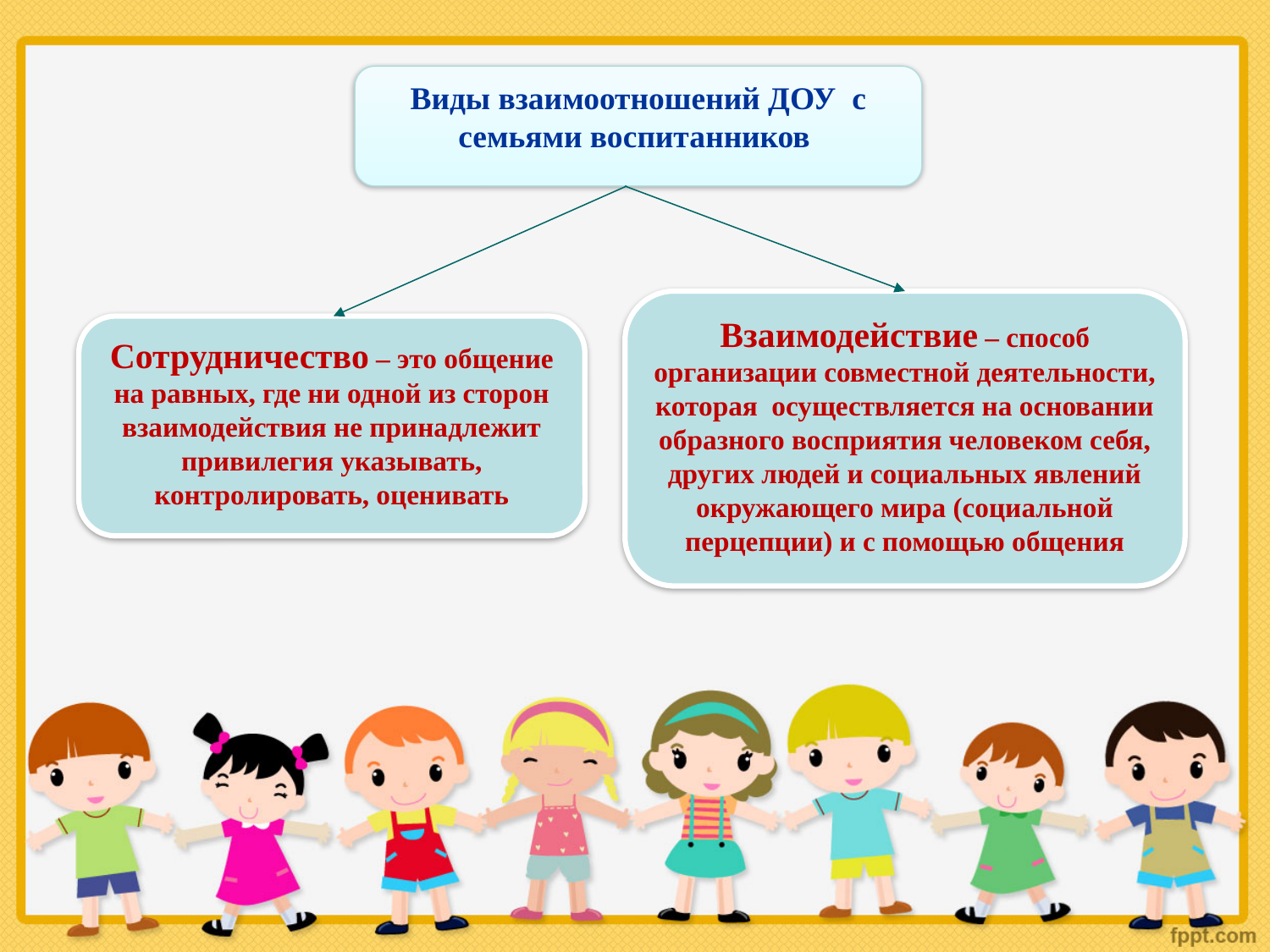

Виды взаимоотношений ДОУ  с семьями воспитанников
Взаимодействие – способ организации совместной деятельности, которая  осуществляется на основании образного восприятия человеком себя, других людей и социальных явлений окружающего мира (социальной перцепции) и с помощью общения
Сотрудничество – это общение на равных, где ни одной из сторон взаимодействия не принадлежит привилегия указывать, контролировать, оценивать